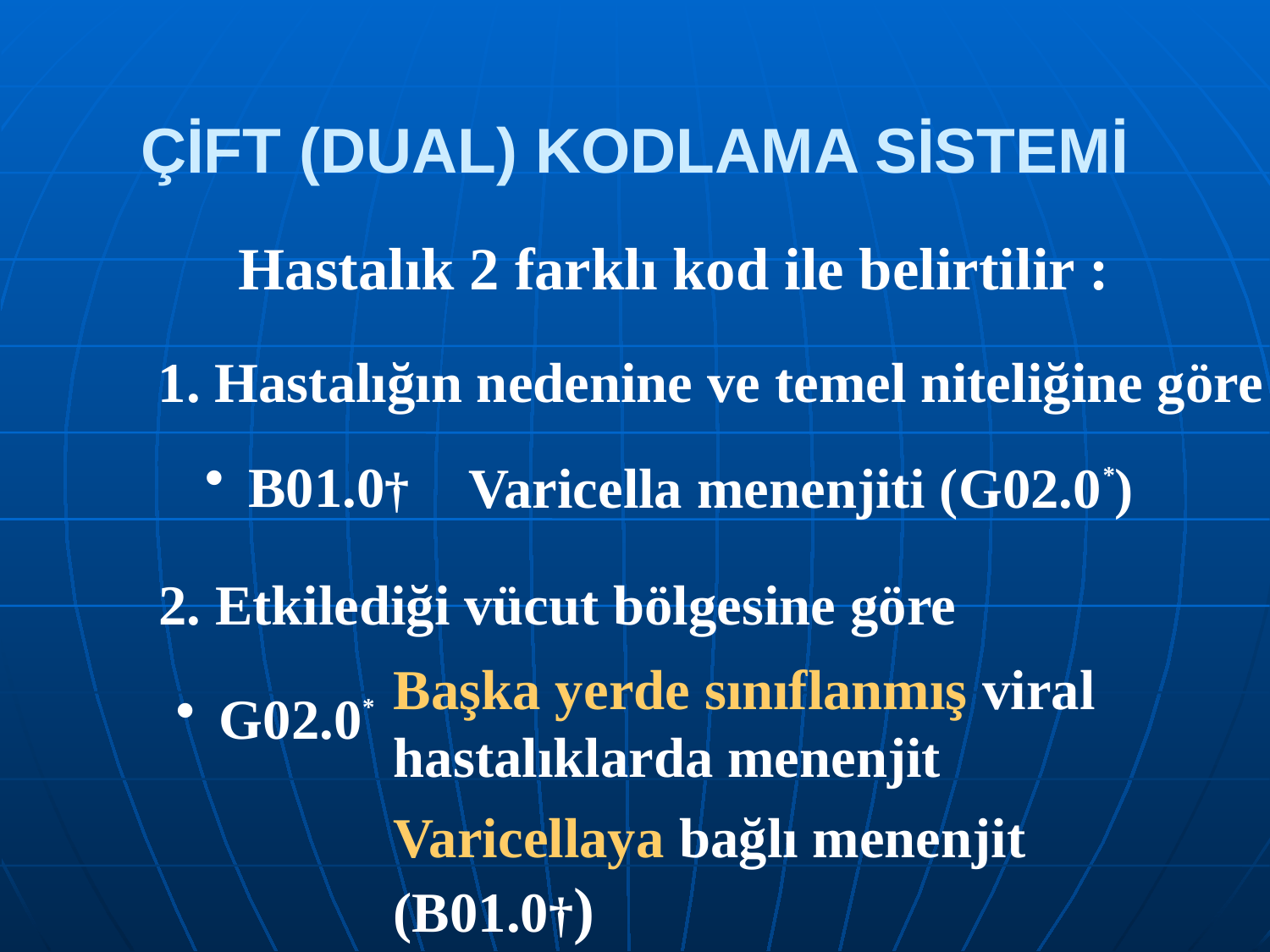

ÇİFT (DUAL) KODLAMA SİSTEMİ
Hastalık 2 farklı kod ile belirtilir :
1. Hastalığın nedenine ve temel niteliğine göre
 B01.0†
Varicella menenjiti (G02.0*)
2. Etkilediği vücut bölgesine göre
Başka yerde sınıflanmış viral hastalıklarda menenjit
Varicellaya bağlı menenjit (B01.0†)

 G02.0*